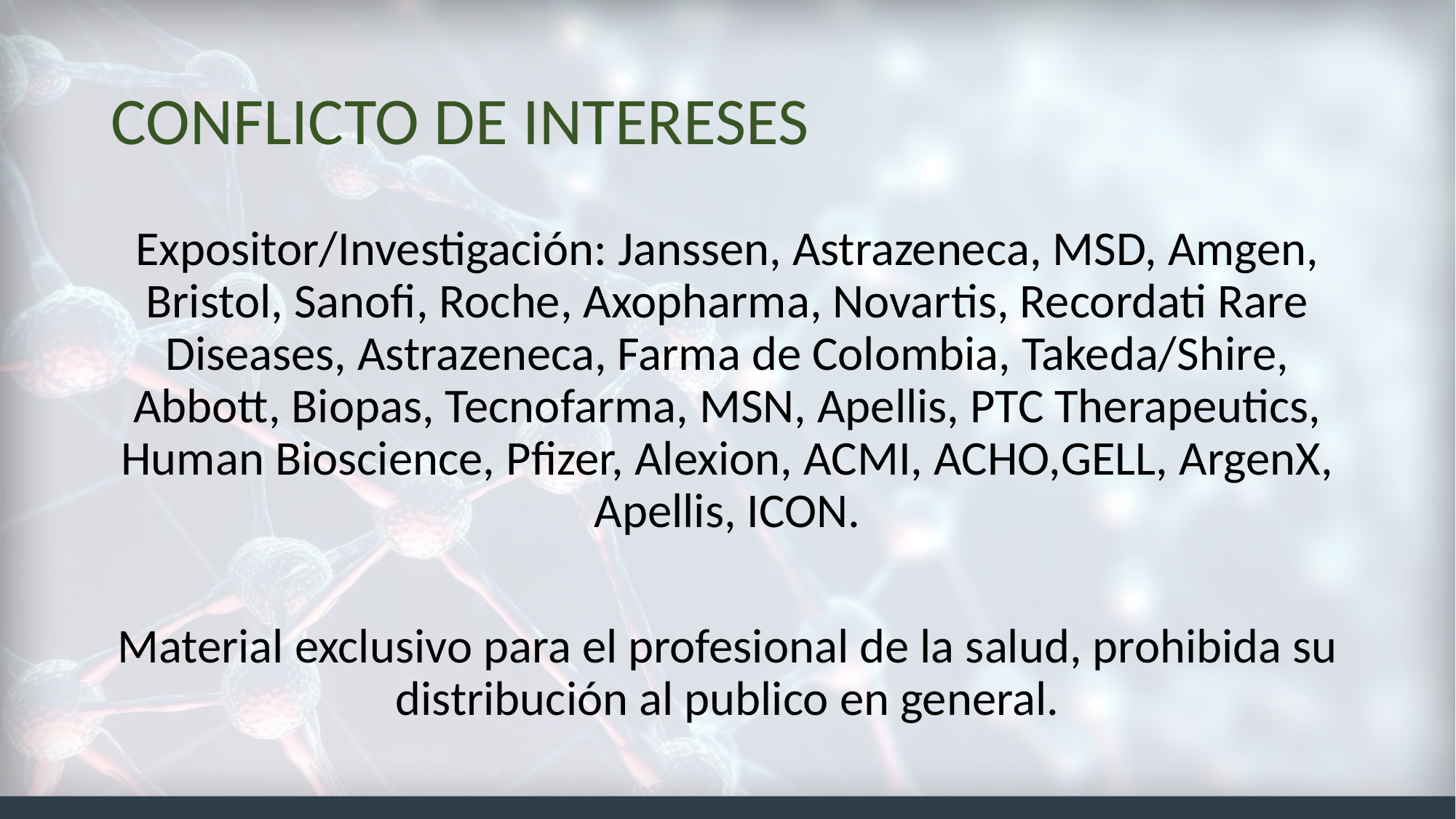

# CONFLICTO DE INTERESES
Expositor/Investigación: Janssen, Astrazeneca, MSD, Amgen, Bristol, Sanofi, Roche, Axopharma, Novartis, Recordati Rare Diseases, Astrazeneca, Farma de Colombia, Takeda/Shire, Abbott, Biopas, Tecnofarma, MSN, Apellis, PTC Therapeutics, Human Bioscience, Pfizer, Alexion, ACMI, ACHO,GELL, ArgenX, Apellis, ICON.

Material exclusivo para el profesional de la salud, prohibida su distribución al publico en general.